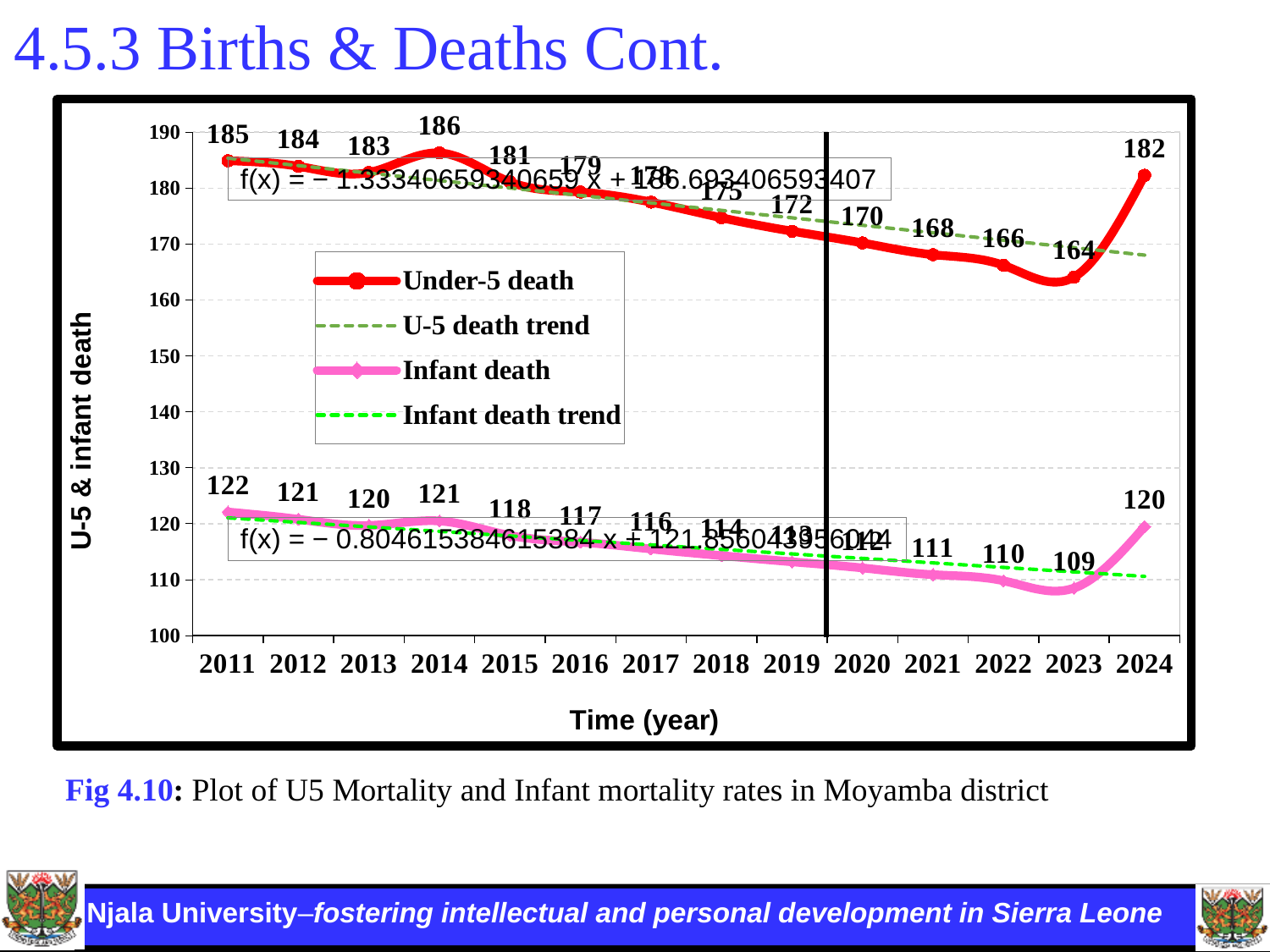

# 4.5.3 Births & Deaths Cont.

### Chart

| Category |  |  |
|---|---|---|
| 2011 | 184.9 | 122.1 |
| 2012 | 183.9 | 120.8 |
| 2013 | 182.8 | 119.7 |
| 2014 | 186.3 | 120.5 |
| 2015 | 181.1 | 117.9 |
| 2016 | 179.3 | 116.7 |
| 2017 | 177.5 | 115.5 |
| 2018 | 174.7 | 114.3 |
| 2019 | 172.3 | 113.2 |
| 2020 | 170.2 | 112.1 |
| 2021 | 168.1 | 110.9 |
| 2022 | 166.2 | 109.8 |
| 2023 | 164.1 | 108.5 |
| 2024 | 182.3 | 119.5 |
Fig 4.10: Plot of U5 Mortality and Infant mortality rates in Moyamba district